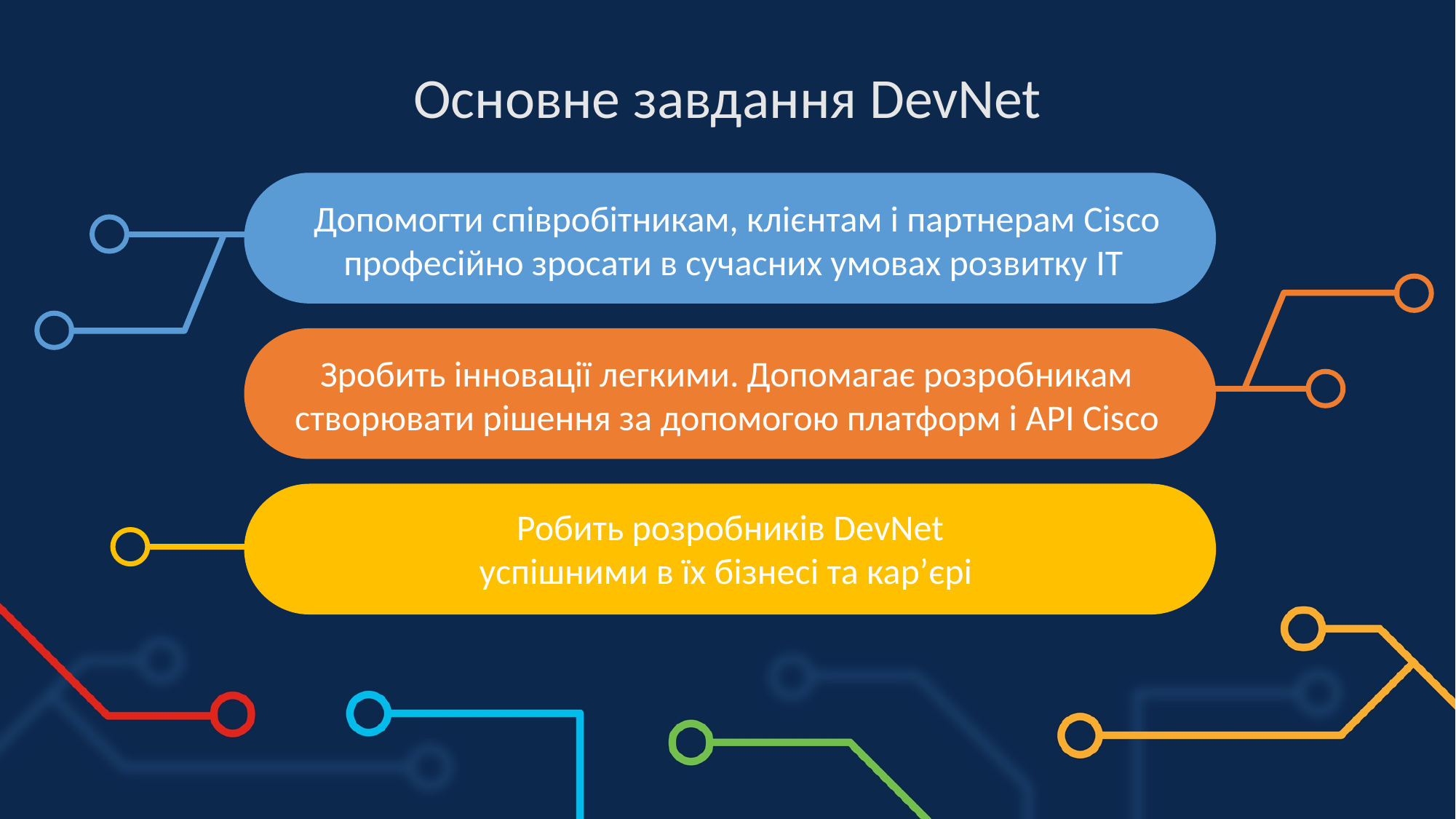

Основне завдання DevNet

Допомогти співробітникам, клієнтам і партнерам Cisco професійно зросати в сучасних умовах розвитку IT

Зробить інновації легкими. Допомагає розробникам створювати рішення за допомогою платформ і API Cisco

Робить розробників DevNet успішними в їх бізнесі та кар’єрі